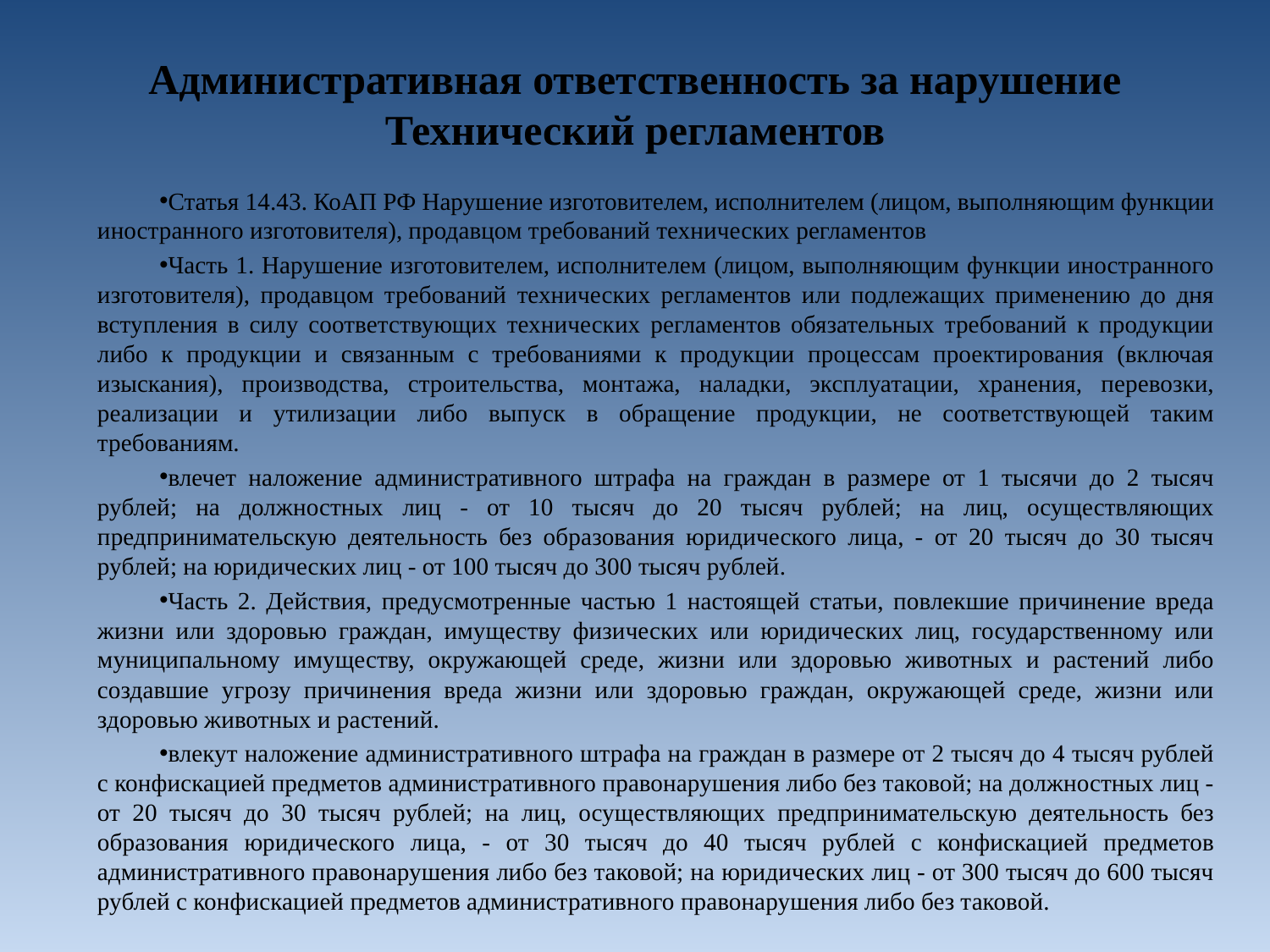

Административная ответственность за нарушение Технический регламентов
Статья 14.43. КоАП РФ Нарушение изготовителем, исполнителем (лицом, выполняющим функции иностранного изготовителя), продавцом требований технических регламентов
Часть 1. Нарушение изготовителем, исполнителем (лицом, выполняющим функции иностранного изготовителя), продавцом требований технических регламентов или подлежащих применению до дня вступления в силу соответствующих технических регламентов обязательных требований к продукции либо к продукции и связанным с требованиями к продукции процессам проектирования (включая изыскания), производства, строительства, монтажа, наладки, эксплуатации, хранения, перевозки, реализации и утилизации либо выпуск в обращение продукции, не соответствующей таким требованиям.
влечет наложение административного штрафа на граждан в размере от 1 тысячи до 2 тысяч рублей; на должностных лиц - от 10 тысяч до 20 тысяч рублей; на лиц, осуществляющих предпринимательскую деятельность без образования юридического лица, - от 20 тысяч до 30 тысяч рублей; на юридических лиц - от 100 тысяч до 300 тысяч рублей.
Часть 2. Действия, предусмотренные частью 1 настоящей статьи, повлекшие причинение вреда жизни или здоровью граждан, имуществу физических или юридических лиц, государственному или муниципальному имуществу, окружающей среде, жизни или здоровью животных и растений либо создавшие угрозу причинения вреда жизни или здоровью граждан, окружающей среде, жизни или здоровью животных и растений.
влекут наложение административного штрафа на граждан в размере от 2 тысяч до 4 тысяч рублей с конфискацией предметов административного правонарушения либо без таковой; на должностных лиц - от 20 тысяч до 30 тысяч рублей; на лиц, осуществляющих предпринимательскую деятельность без образования юридического лица, - от 30 тысяч до 40 тысяч рублей с конфискацией предметов административного правонарушения либо без таковой; на юридических лиц - от 300 тысяч до 600 тысяч рублей с конфискацией предметов административного правонарушения либо без таковой.